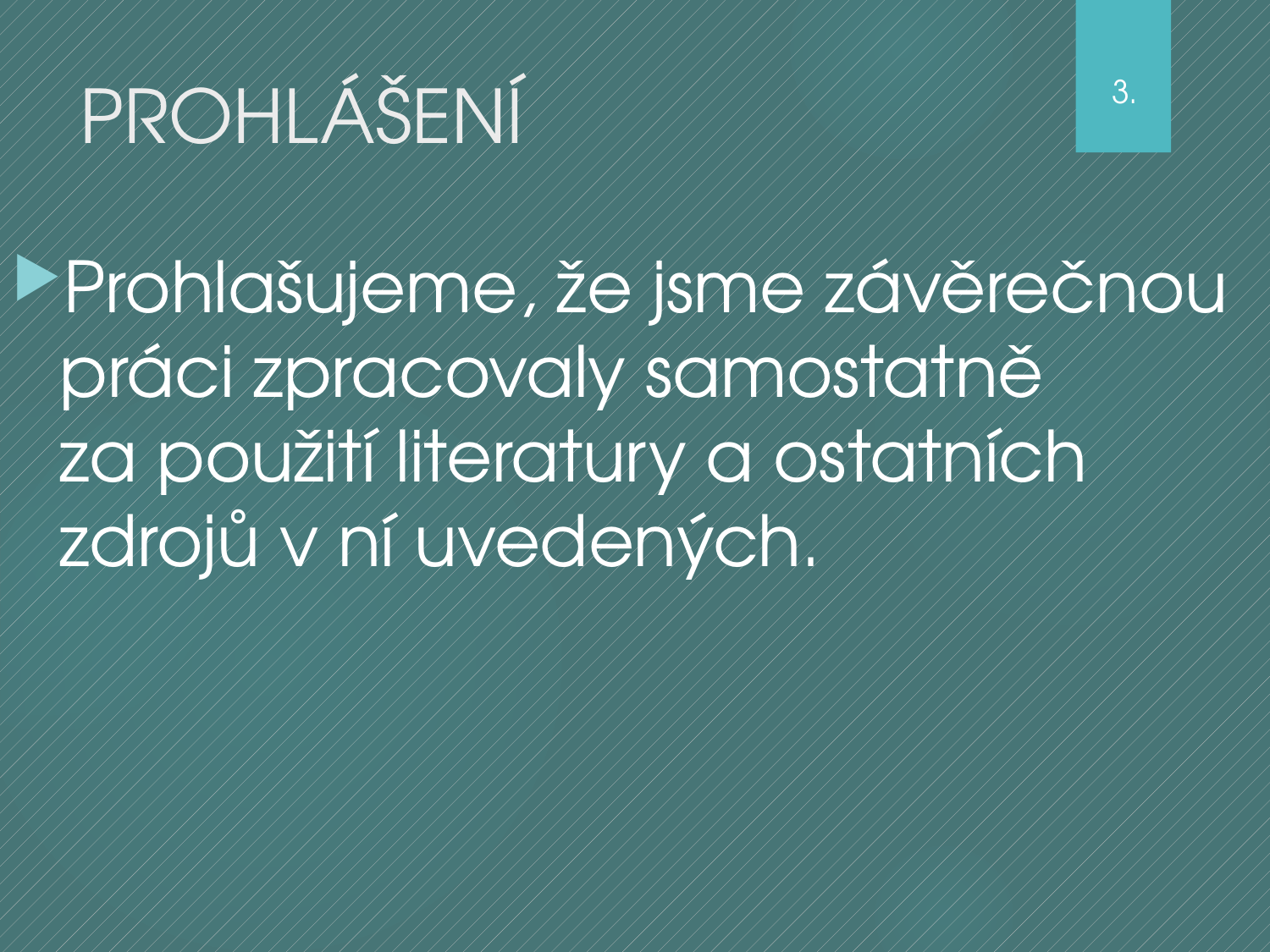

# PROHLÁŠENÍ
3.
Prohlašujeme, že jsme závěrečnou práci zpracovaly samostatně       za použití literatury a ostatních zdrojů v ní uvedených.